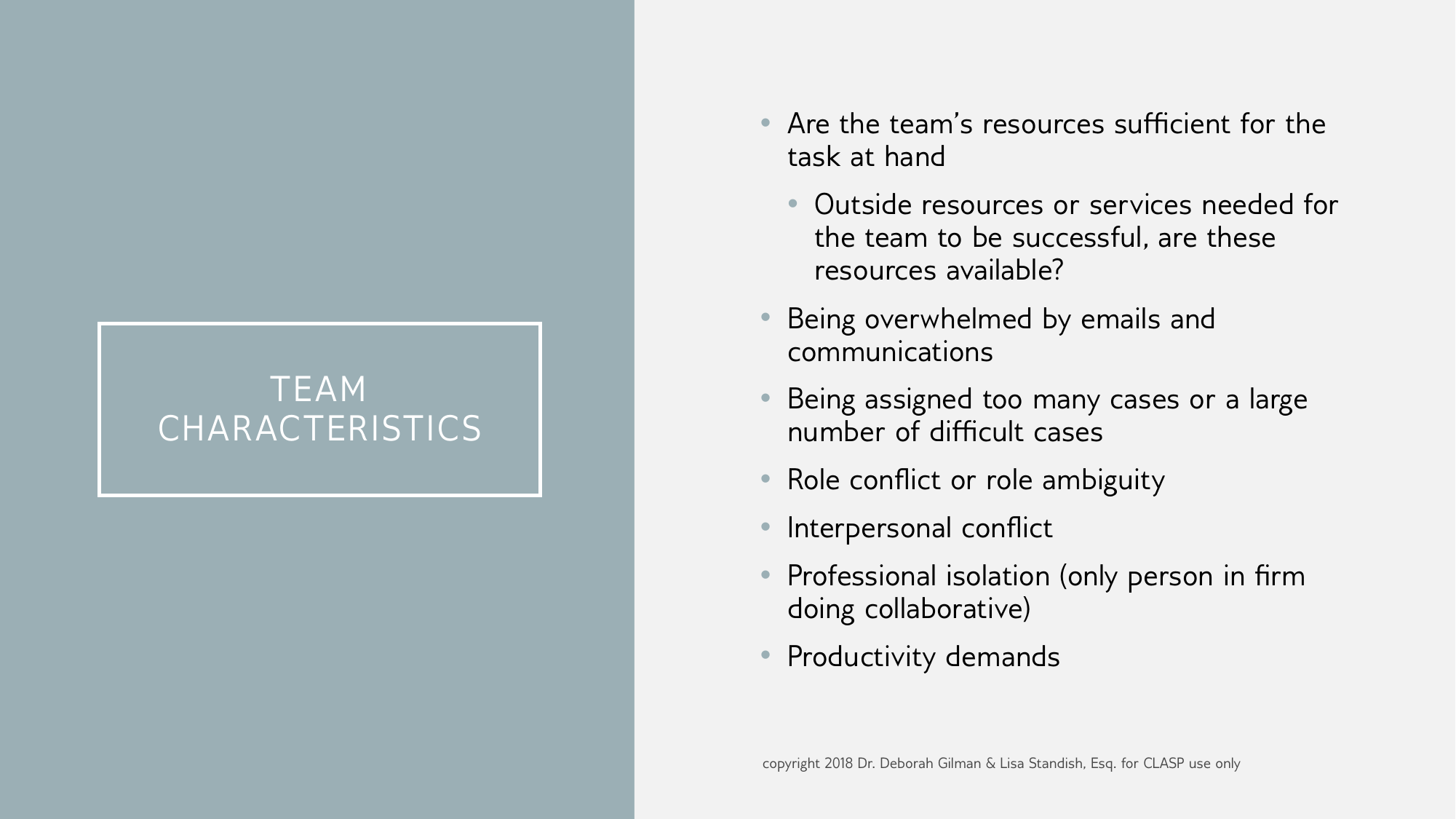

Are the team’s resources sufficient for the task at hand
Outside resources or services needed for the team to be successful, are these resources available?
Being overwhelmed by emails and communications
Being assigned too many cases or a large number of difficult cases
Role conflict or role ambiguity
Interpersonal conflict
Professional isolation (only person in firm doing collaborative)
Productivity demands

# Team characteristics
copyright 2018 Dr. Deborah Gilman & Lisa Standish, Esq. for CLASP use only